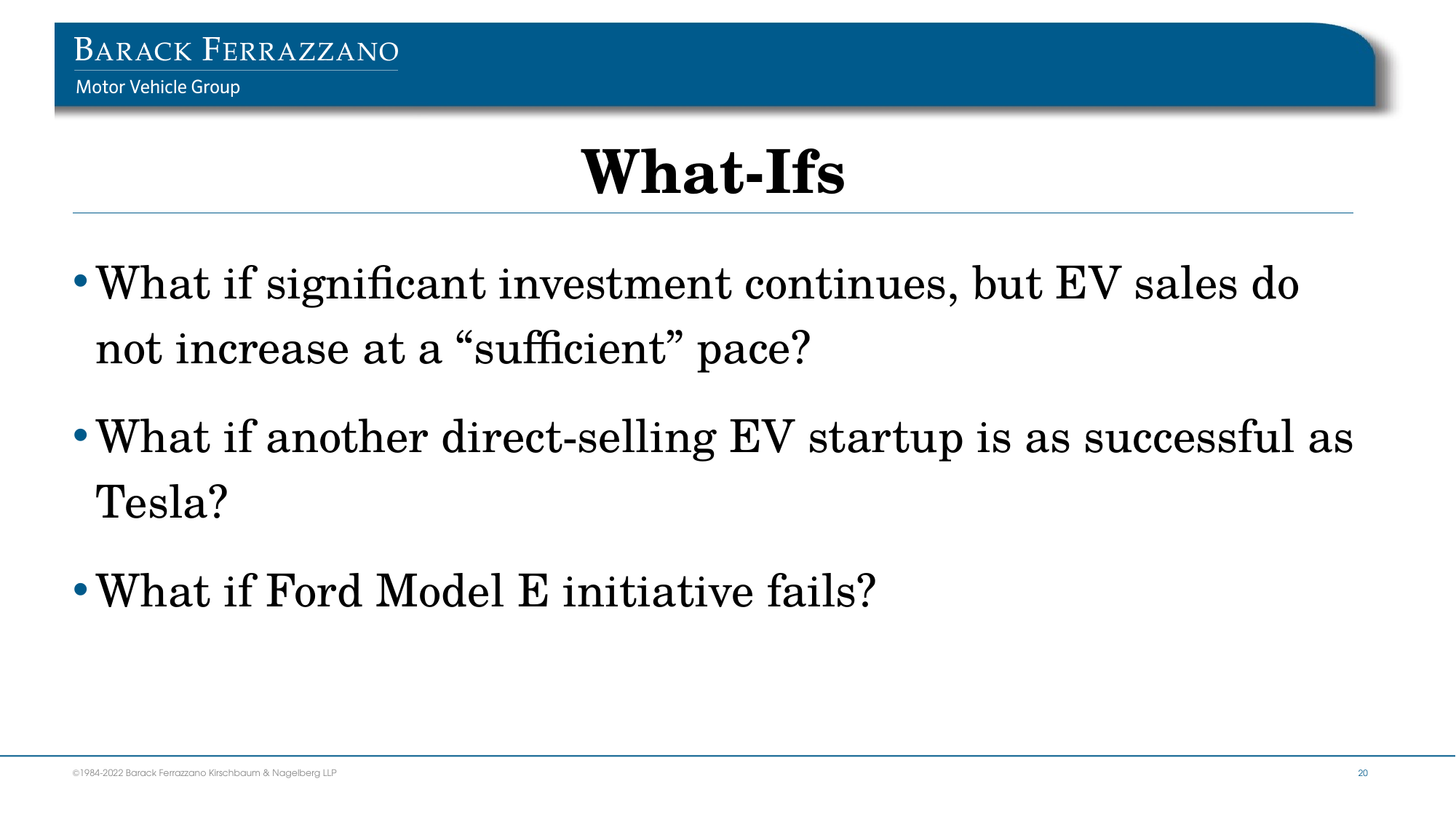

# What-Ifs
What if significant investment continues, but EV sales do not increase at a “sufficient” pace?
What if another direct-selling EV startup is as successful as Tesla?
What if Ford Model E initiative fails?